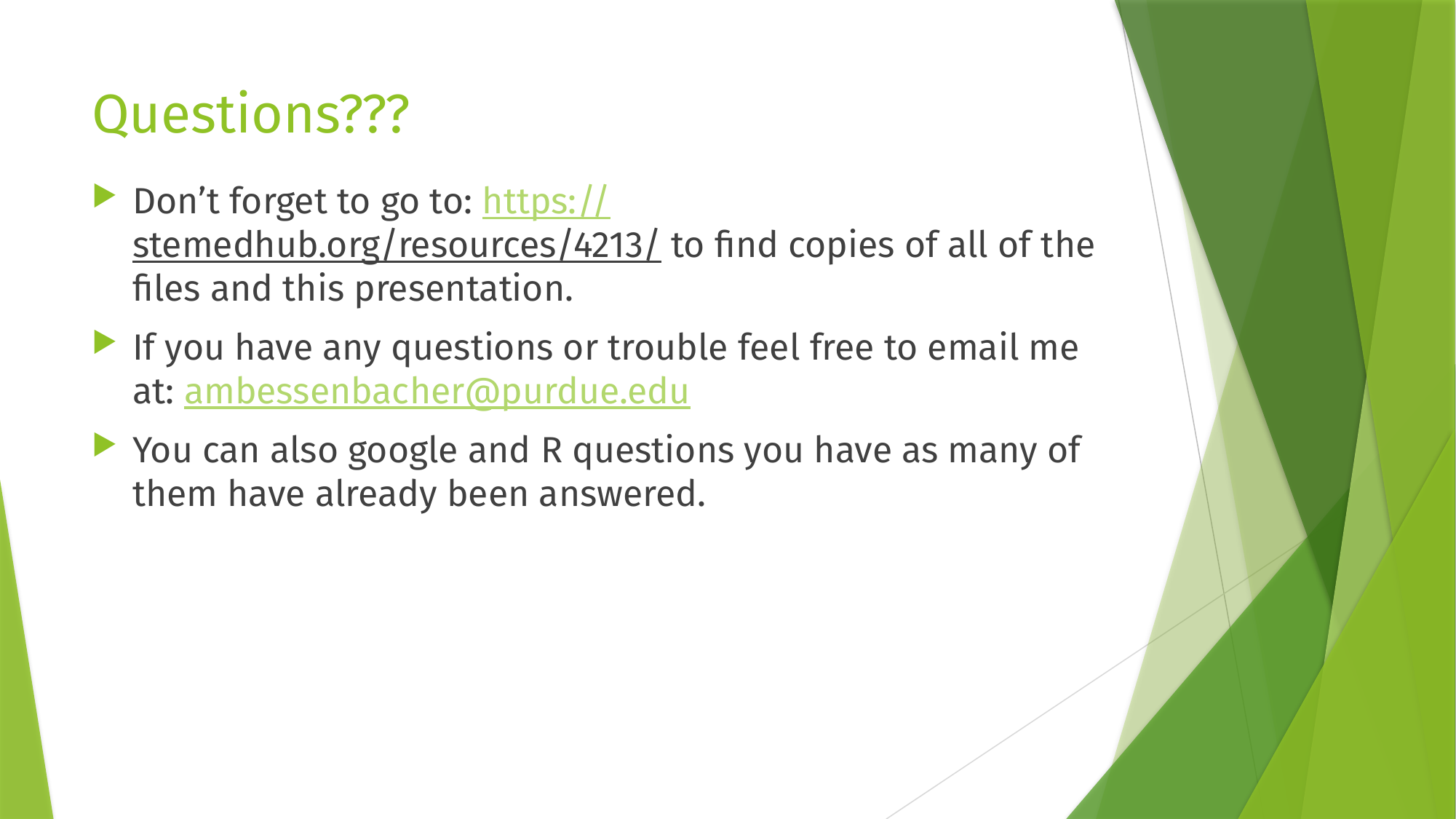

# Questions???
Don’t forget to go to: https://stemedhub.org/resources/4213/ to find copies of all of the files and this presentation.
If you have any questions or trouble feel free to email me at: ambessenbacher@purdue.edu
You can also google and R questions you have as many of them have already been answered.